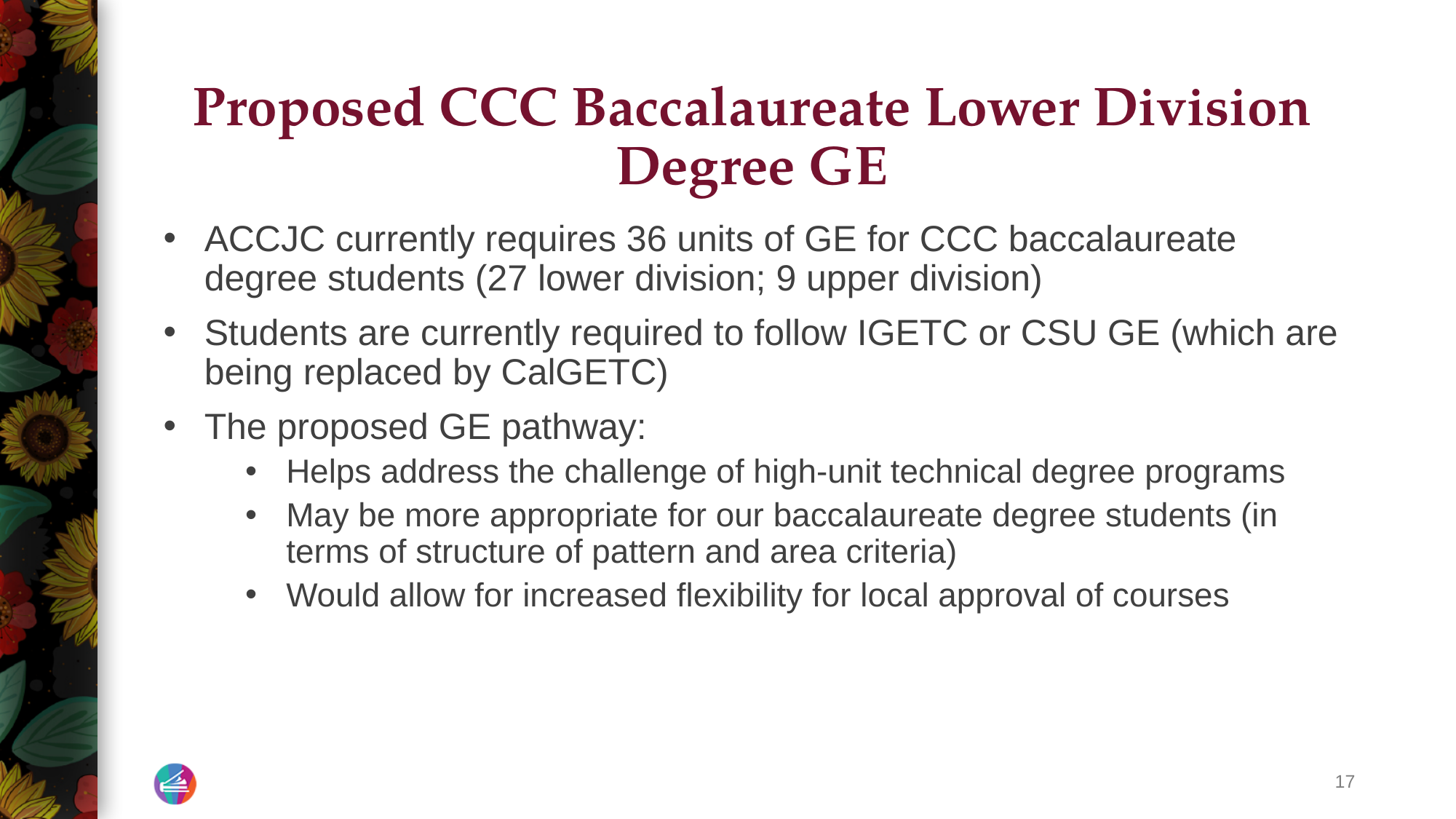

# Proposed CCC Baccalaureate Lower Division Degree GE
ACCJC currently requires 36 units of GE for CCC baccalaureate degree students (27 lower division; 9 upper division)
Students are currently required to follow IGETC or CSU GE (which are being replaced by CalGETC)
The proposed GE pathway:
Helps address the challenge of high-unit technical degree programs
May be more appropriate for our baccalaureate degree students (in terms of structure of pattern and area criteria)
Would allow for increased flexibility for local approval of courses

17